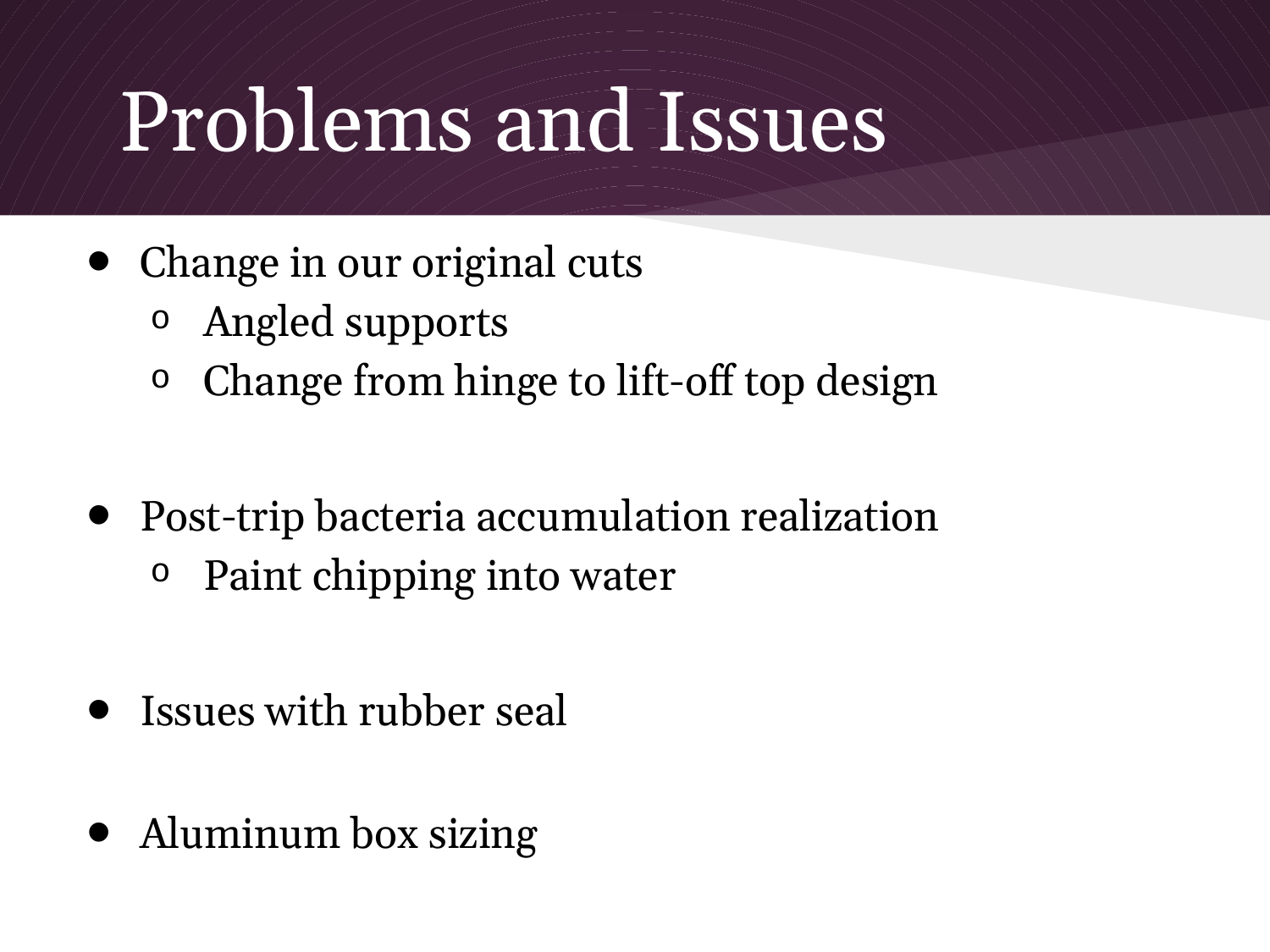

# Problems and Issues
Change in our original cuts
Angled supports
Change from hinge to lift-off top design

Post-trip bacteria accumulation realization
Paint chipping into water

Issues with rubber seal

Aluminum box sizing